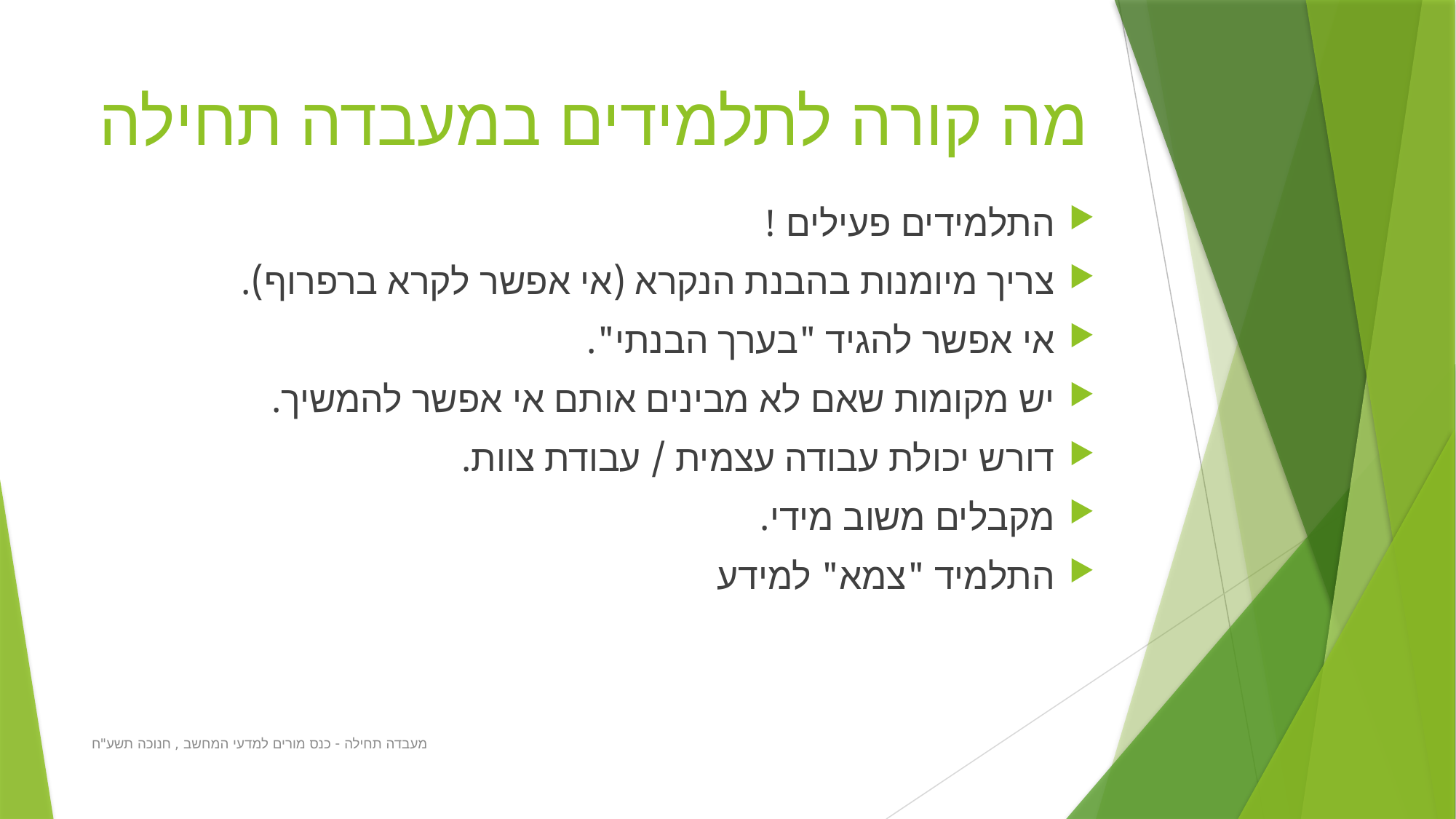

# מה קורה לתלמידים במעבדה תחילה
התלמידים פעילים !
צריך מיומנות בהבנת הנקרא (אי אפשר לקרא ברפרוף).
אי אפשר להגיד "בערך הבנתי".
יש מקומות שאם לא מבינים אותם אי אפשר להמשיך.
דורש יכולת עבודה עצמית / עבודת צוות.
מקבלים משוב מידי.
התלמיד "צמא" למידע
מעבדה תחילה - כנס מורים למדעי המחשב , חנוכה תשע"ח